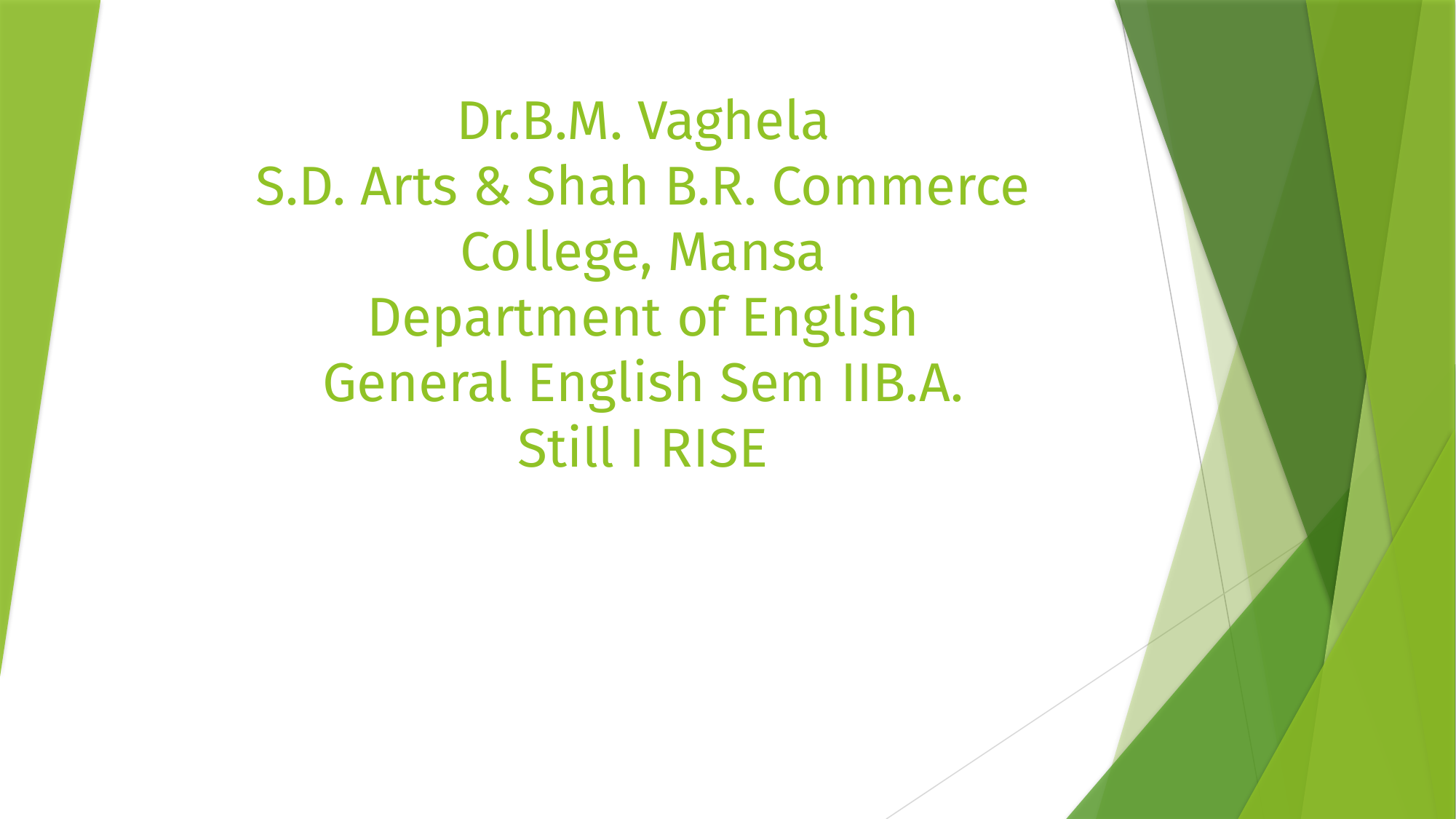

# Dr.B.M. Vaghela S.D. Arts & Shah B.R. Commerce College, Mansa Department of English General English Sem IIB.A. Still I RISE